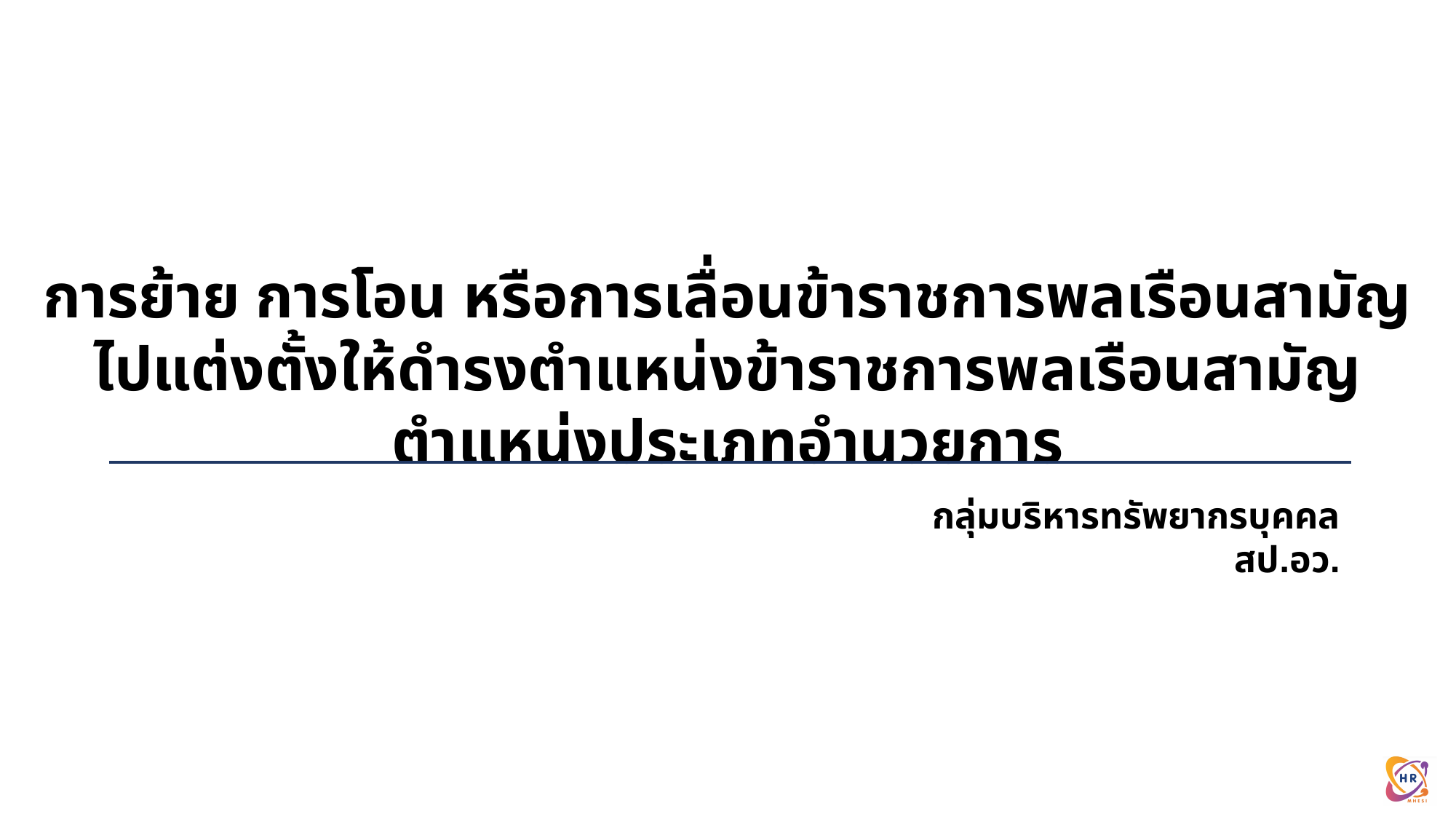

การย้าย การโอน หรือการเลื่อนข้าราชการพลเรือนสามัญ
ไปแต่งตั้งให้ดำรงตำแหน่งข้าราชการพลเรือนสามัญตำแหน่งประเภทอำนวยการ
กลุ่มบริหารทรัพยากรบุคคล สป.อว.